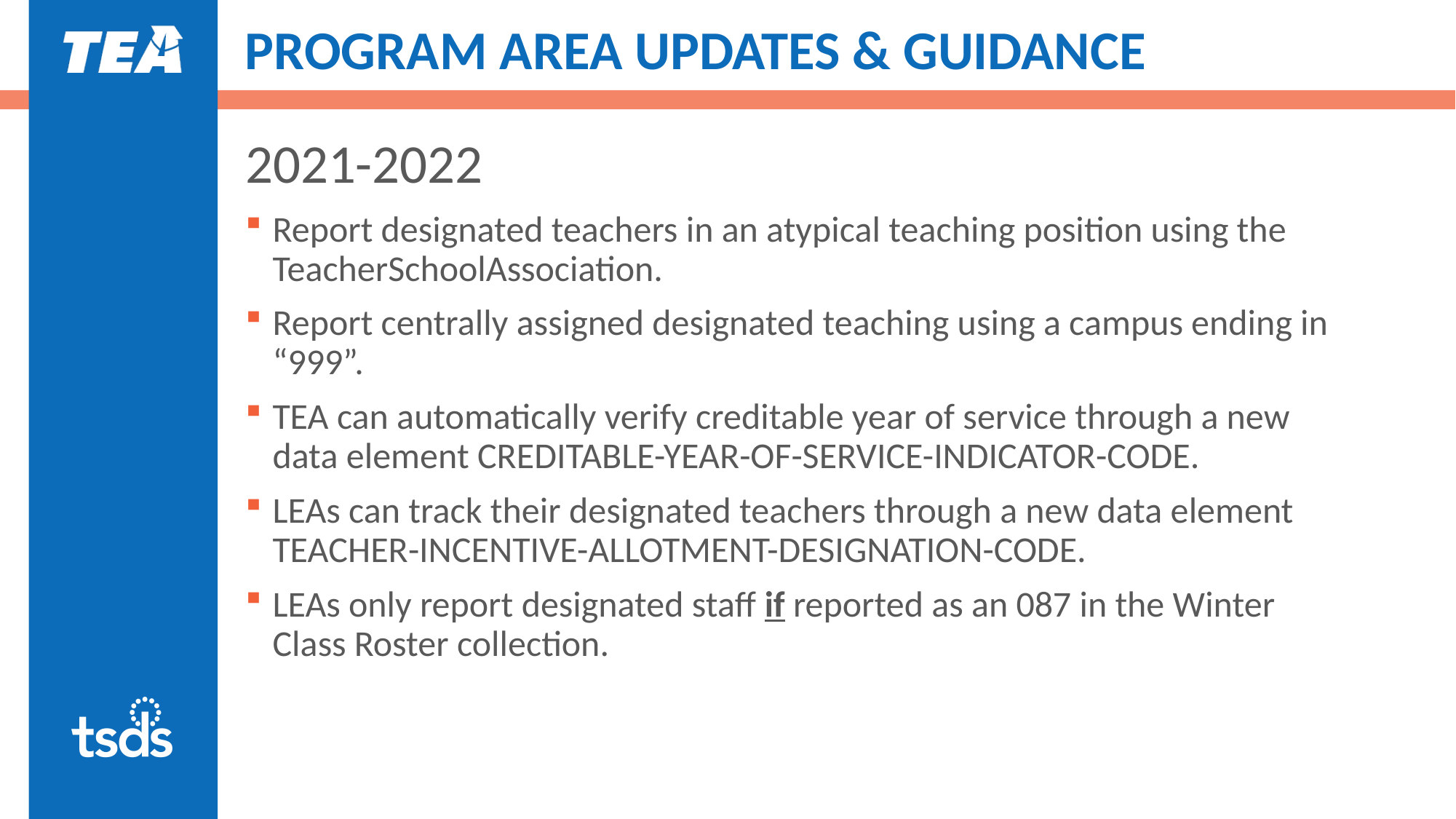

# PROGRAM AREA UPDATES & GUIDANCE
2021-2022
Report designated teachers in an atypical teaching position using the TeacherSchoolAssociation.
Report centrally assigned designated teaching using a campus ending in “999”.
TEA can automatically verify creditable year of service through a new data element CREDITABLE-YEAR-OF-SERVICE-INDICATOR-CODE.
LEAs can track their designated teachers through a new data element TEACHER-INCENTIVE-ALLOTMENT-DESIGNATION-CODE.
LEAs only report designated staff if reported as an 087 in the Winter Class Roster collection.